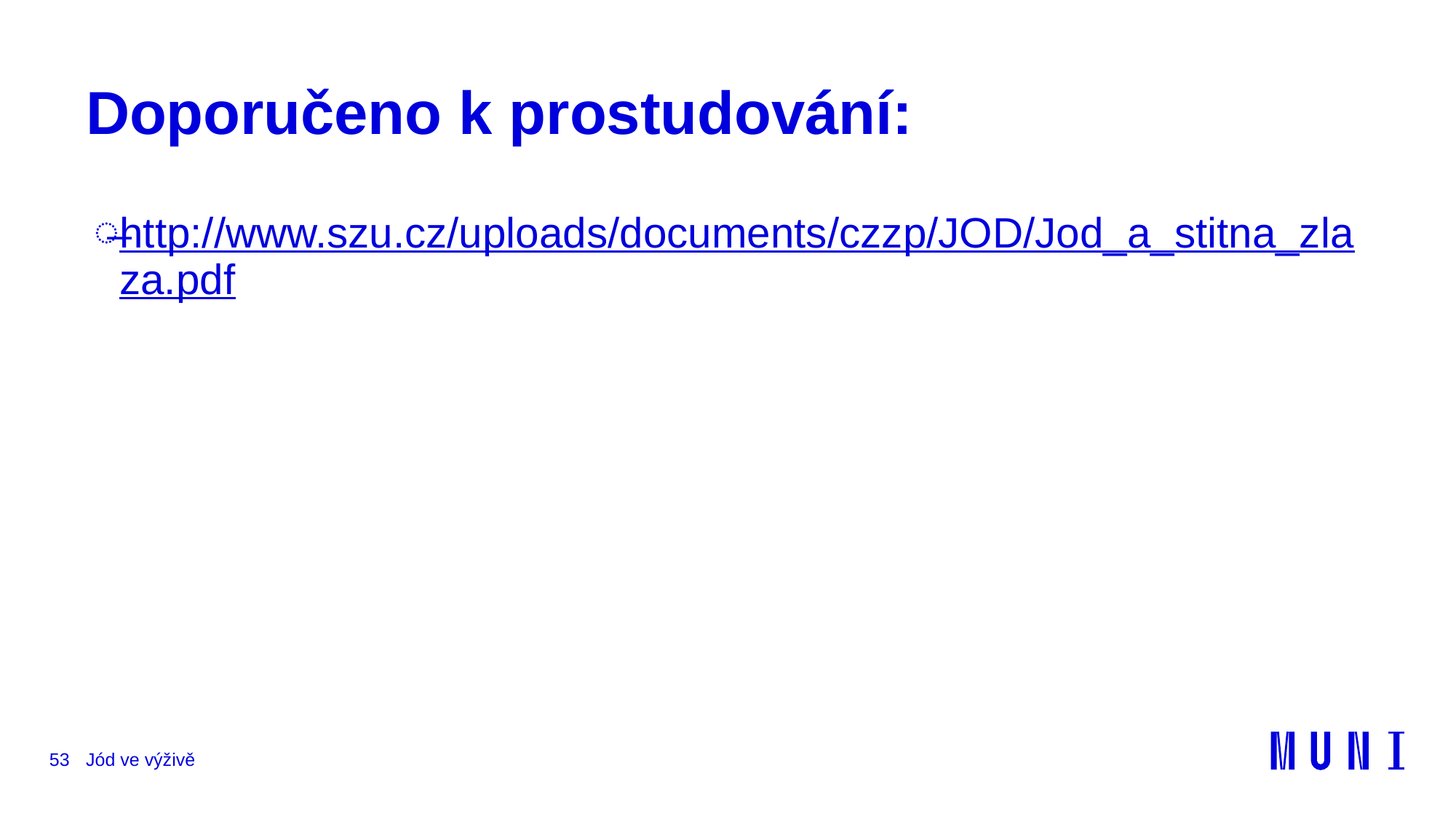

# Doporučeno k prostudování:
http://www.szu.cz/uploads/documents/czzp/JOD/Jod_a_stitna_zlaza.pdf

53
Jód ve výživě